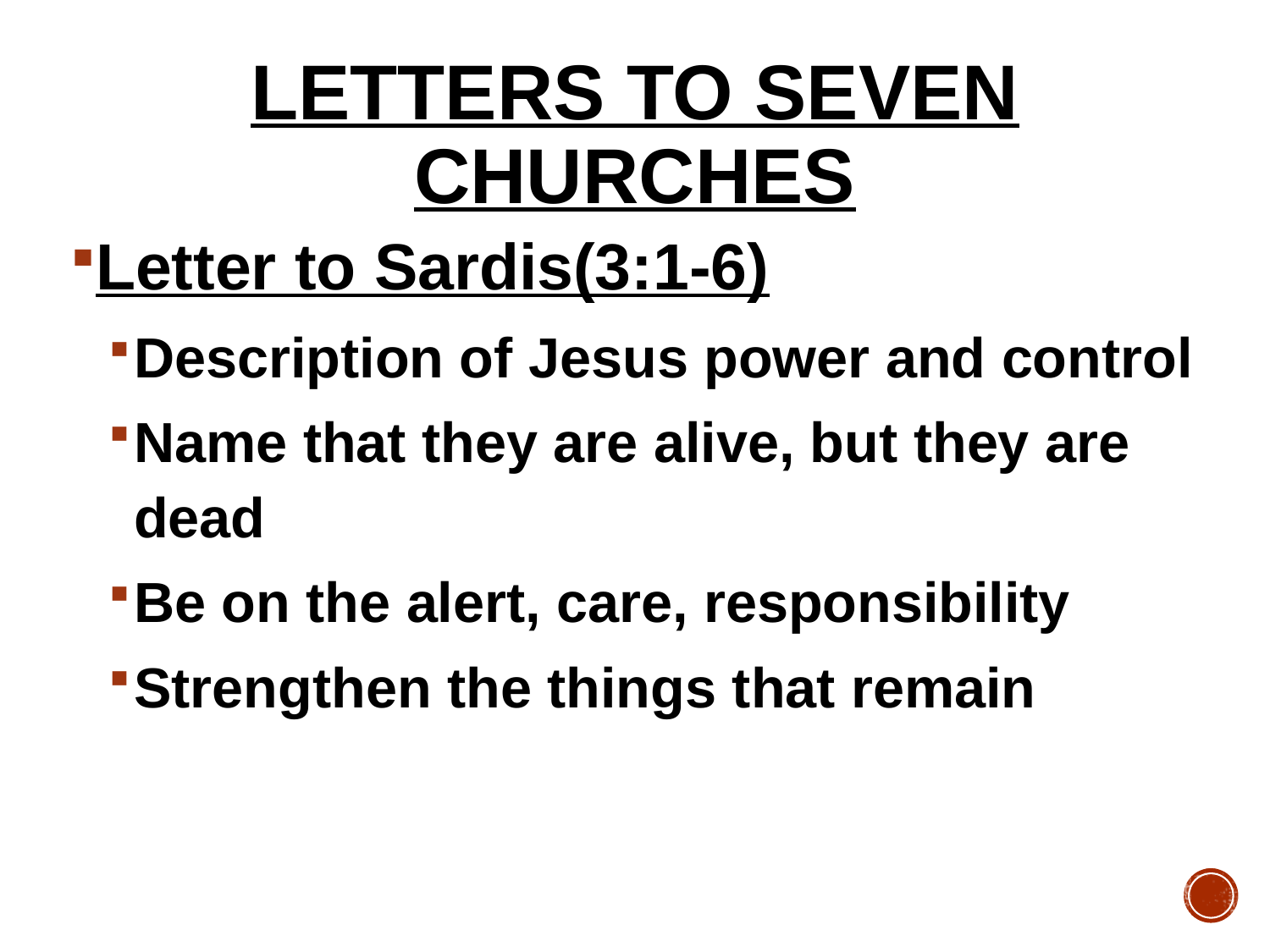

# Letters to Seven Churches
Letter to Sardis(3:1-6)
Description of Jesus power and control
Name that they are alive, but they are dead
Be on the alert, care, responsibility
Strengthen the things that remain